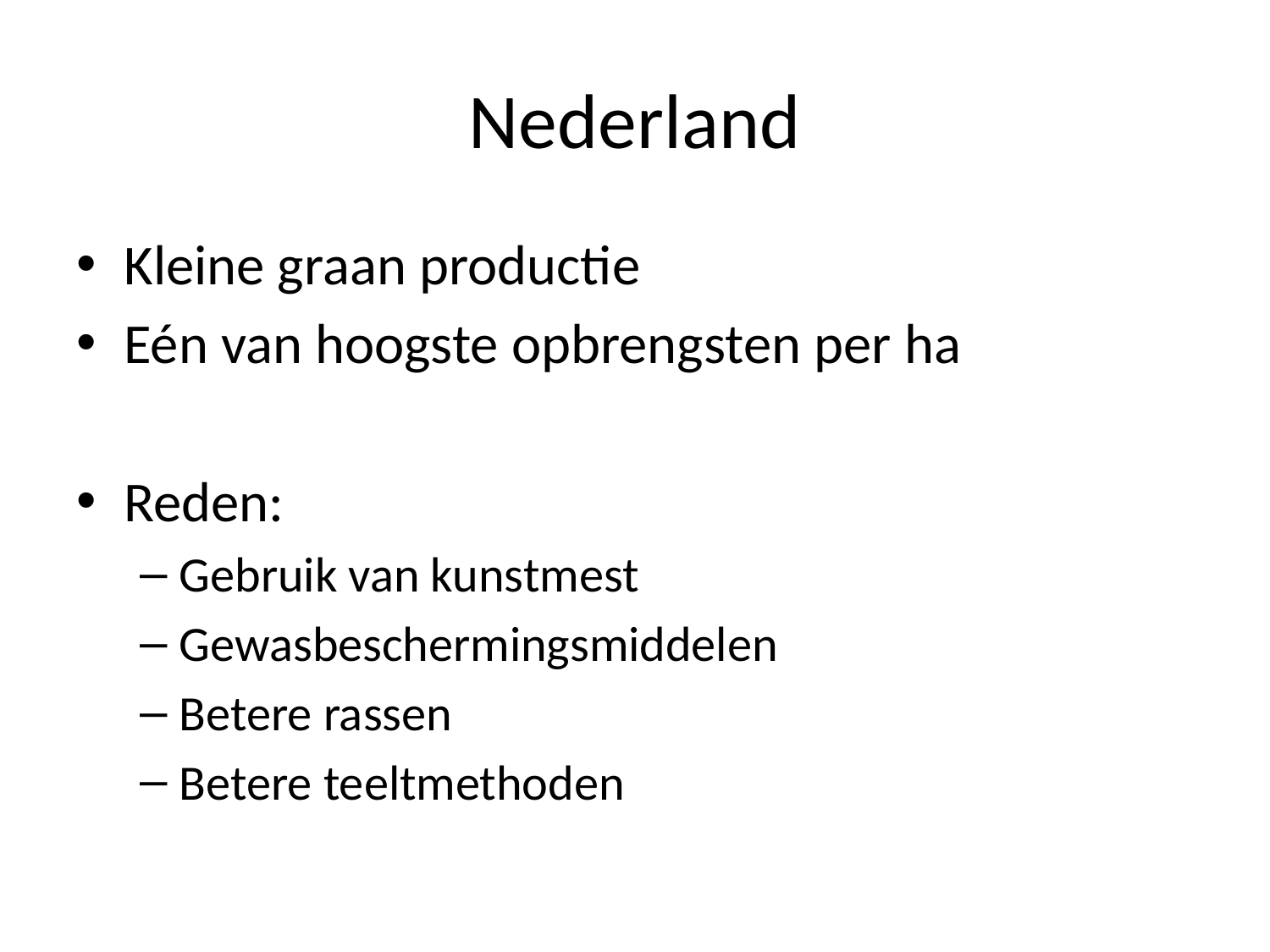

# Nederland
Kleine graan productie
Eén van hoogste opbrengsten per ha

Reden:
Gebruik van kunstmest
Gewasbeschermingsmiddelen
Betere rassen
Betere teeltmethoden